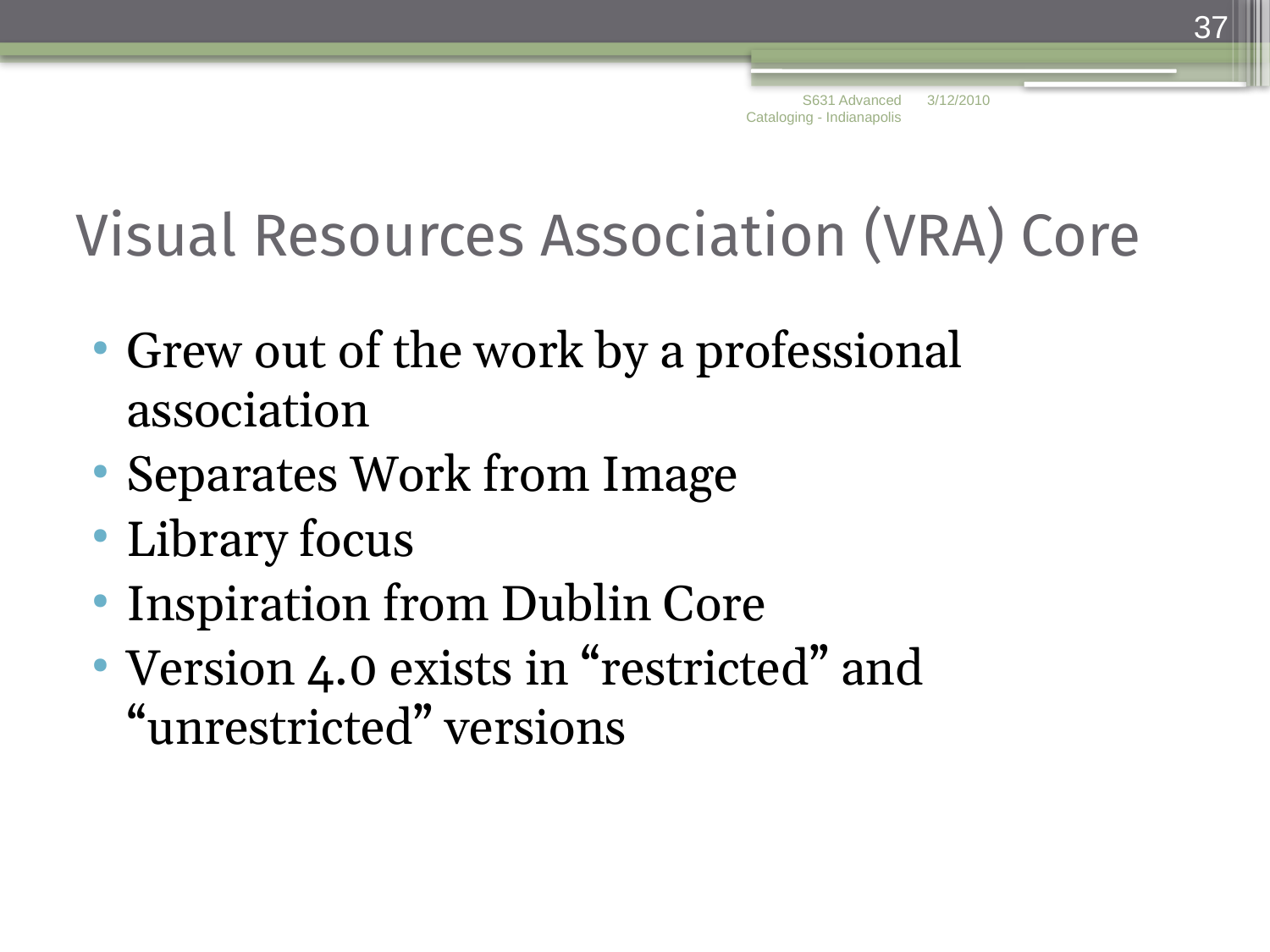

37
S631 Advanced Cataloging - Indianapolis
3/12/2010
# Visual Resources Association (VRA) Core
Grew out of the work by a professional association
Separates Work from Image
Library focus
Inspiration from Dublin Core
Version 4.0 exists in “restricted” and “unrestricted” versions